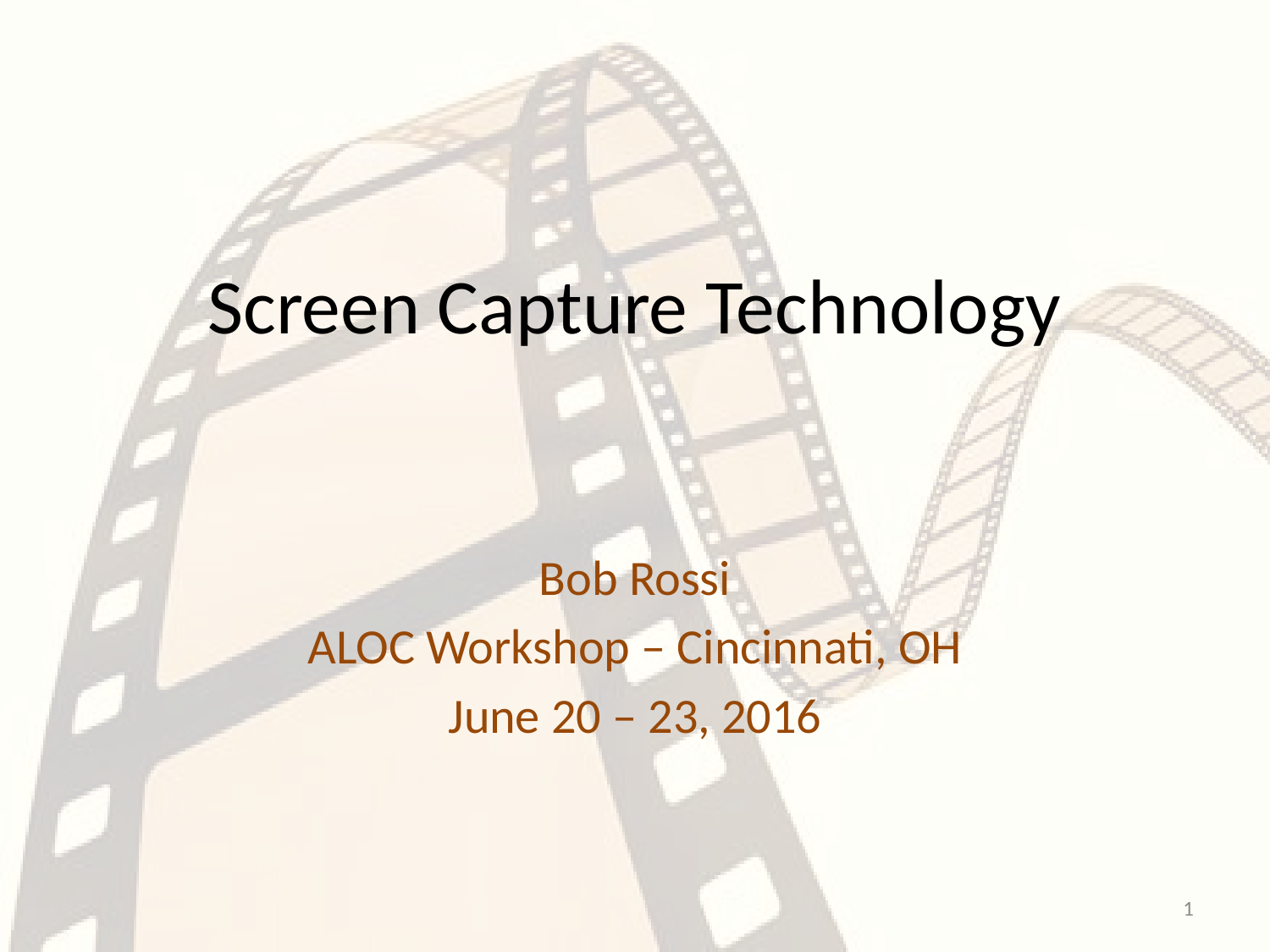

# Screen Capture Technology
Bob Rossi
ALOC Workshop – Cincinnati, OH
June 20 – 23, 2016

1